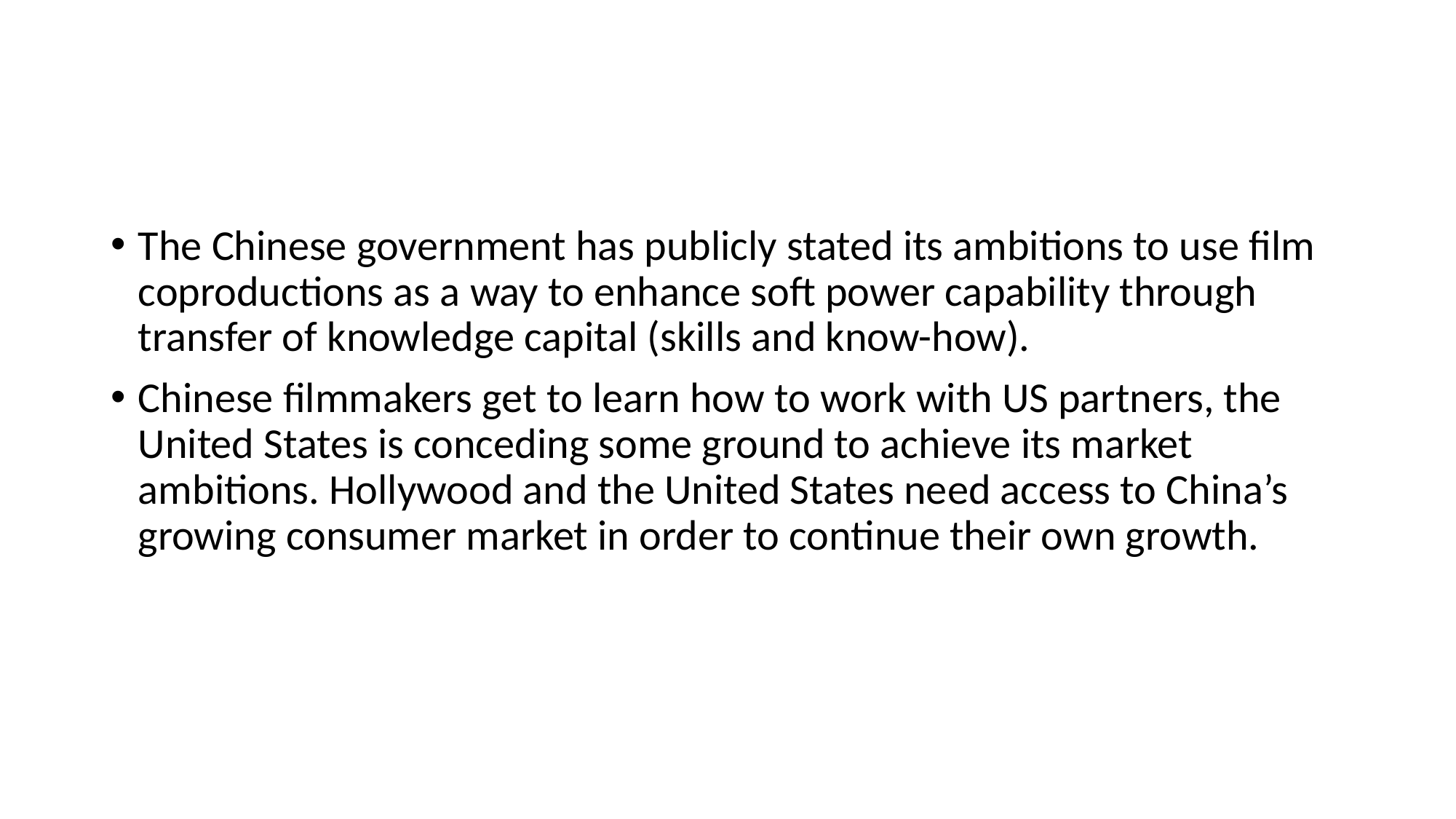

#
The Chinese government has publicly stated its ambitions to use film coproductions as a way to enhance soft power capability through transfer of knowledge capital (skills and know-how).
Chinese filmmakers get to learn how to work with US partners, the United States is conceding some ground to achieve its market ambitions. Hollywood and the United States need access to China’s growing consumer market in order to continue their own growth.